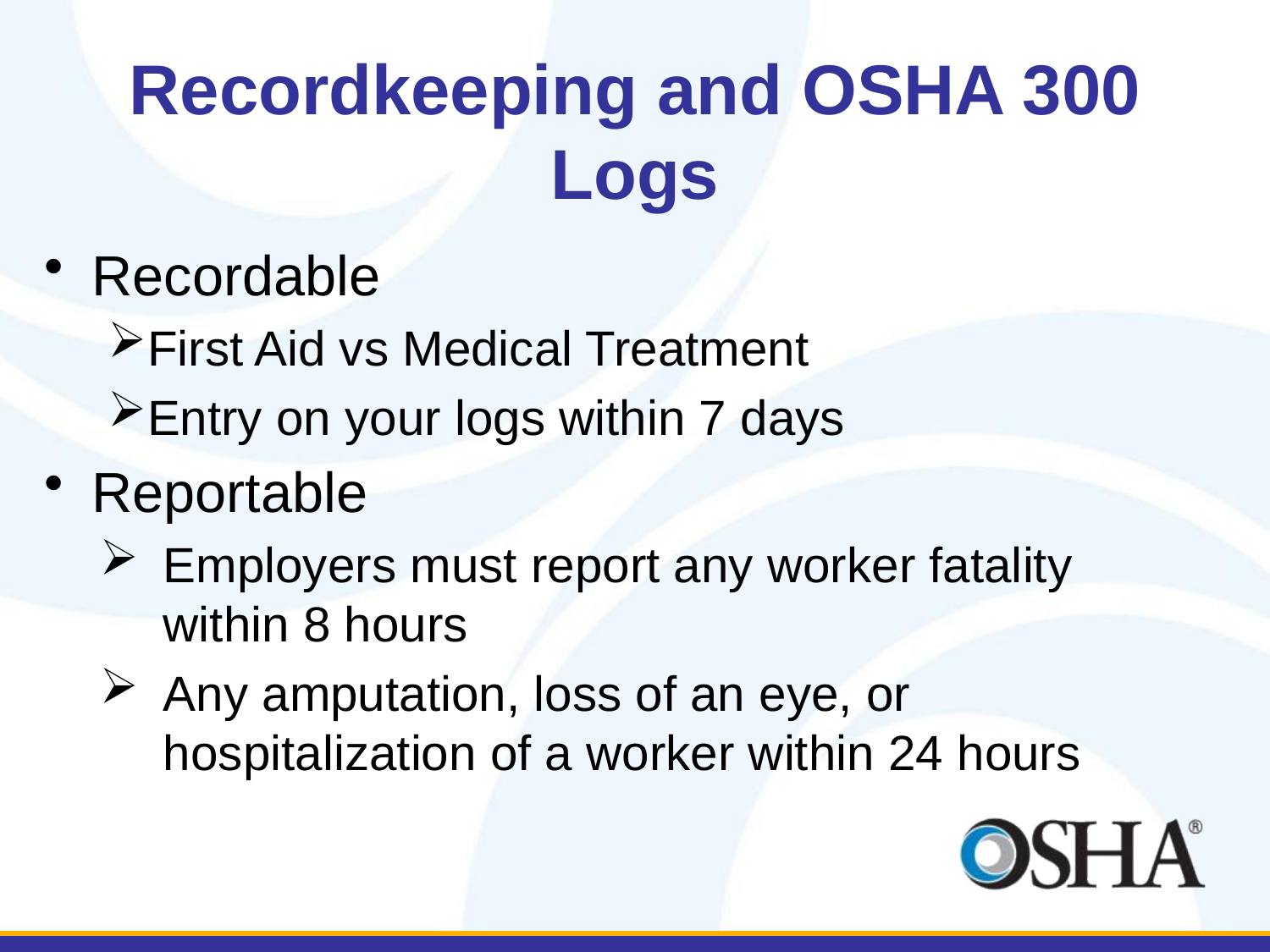

# Recordkeeping and OSHA 300 Logs
Recordable
First Aid vs Medical Treatment
Entry on your logs within 7 days
Reportable
Employers must report any worker fatality within 8 hours
Any amputation, loss of an eye, or hospitalization of a worker within 24 hours